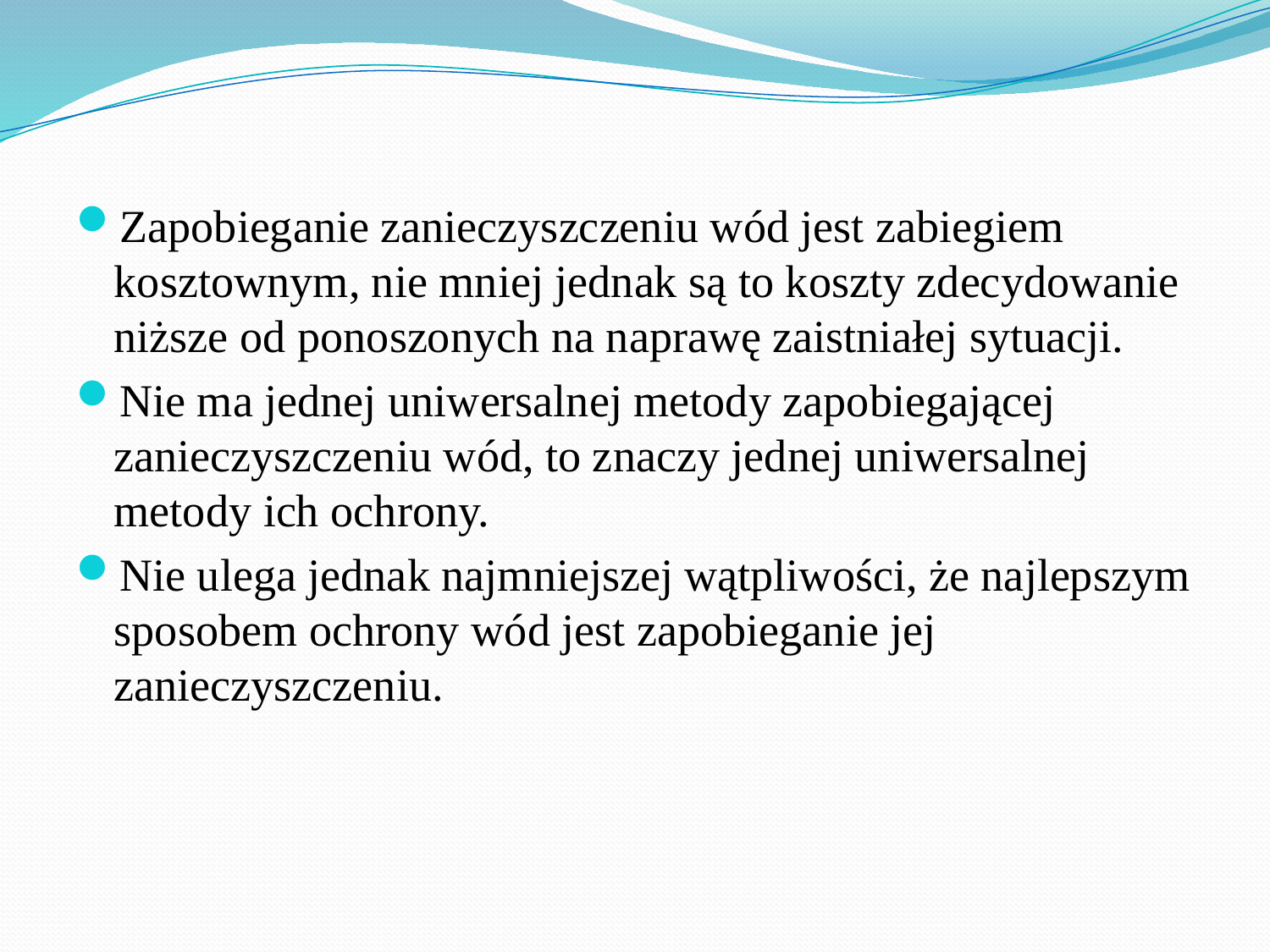

Zapobieganie zanieczyszczeniu wód jest zabiegiem kosztownym, nie mniej jednak są to koszty zdecydowanie niższe od ponoszonych na naprawę zaistniałej sytuacji.
Nie ma jednej uniwersalnej metody zapobiegającej zanieczyszczeniu wód, to znaczy jednej uniwersalnej metody ich ochrony.
Nie ulega jednak najmniejszej wątpliwości, że najlepszym sposobem ochrony wód jest zapobieganie jej zanieczyszczeniu.